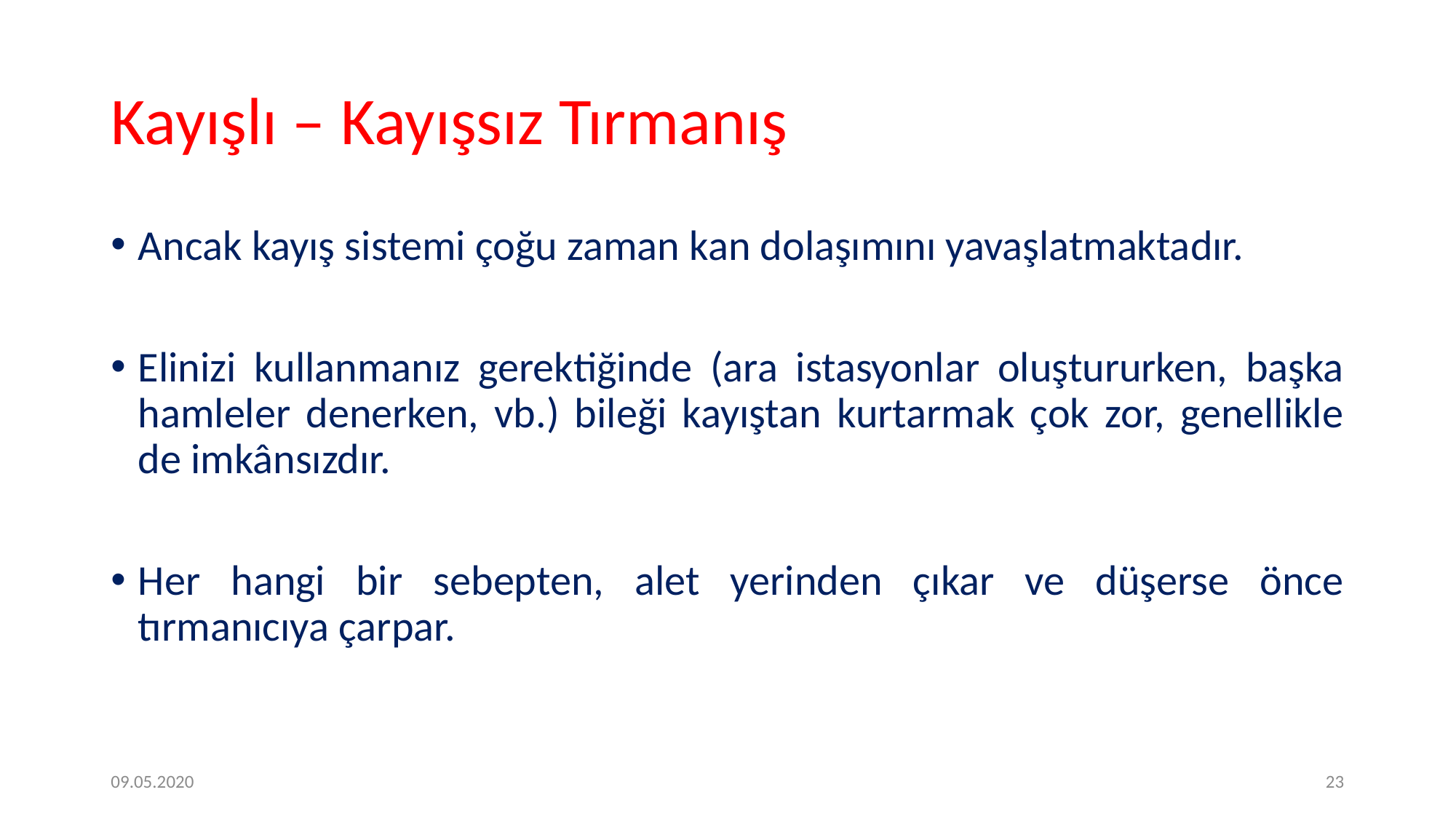

# Kayışlı – Kayışsız Tırmanış
Ancak kayış sistemi çoğu zaman kan dolaşımını yavaşlatmaktadır.

Elinizi kullanmanız gerektiğinde (ara istasyonlar oluştururken, başka hamleler denerken, vb.) bileği kayıştan kurtarmak çok zor, genellikle de imkânsızdır.

Her hangi bir sebepten, alet yerinden çıkar ve düşerse önce tırmanıcıya çarpar.
09.05.2020
23